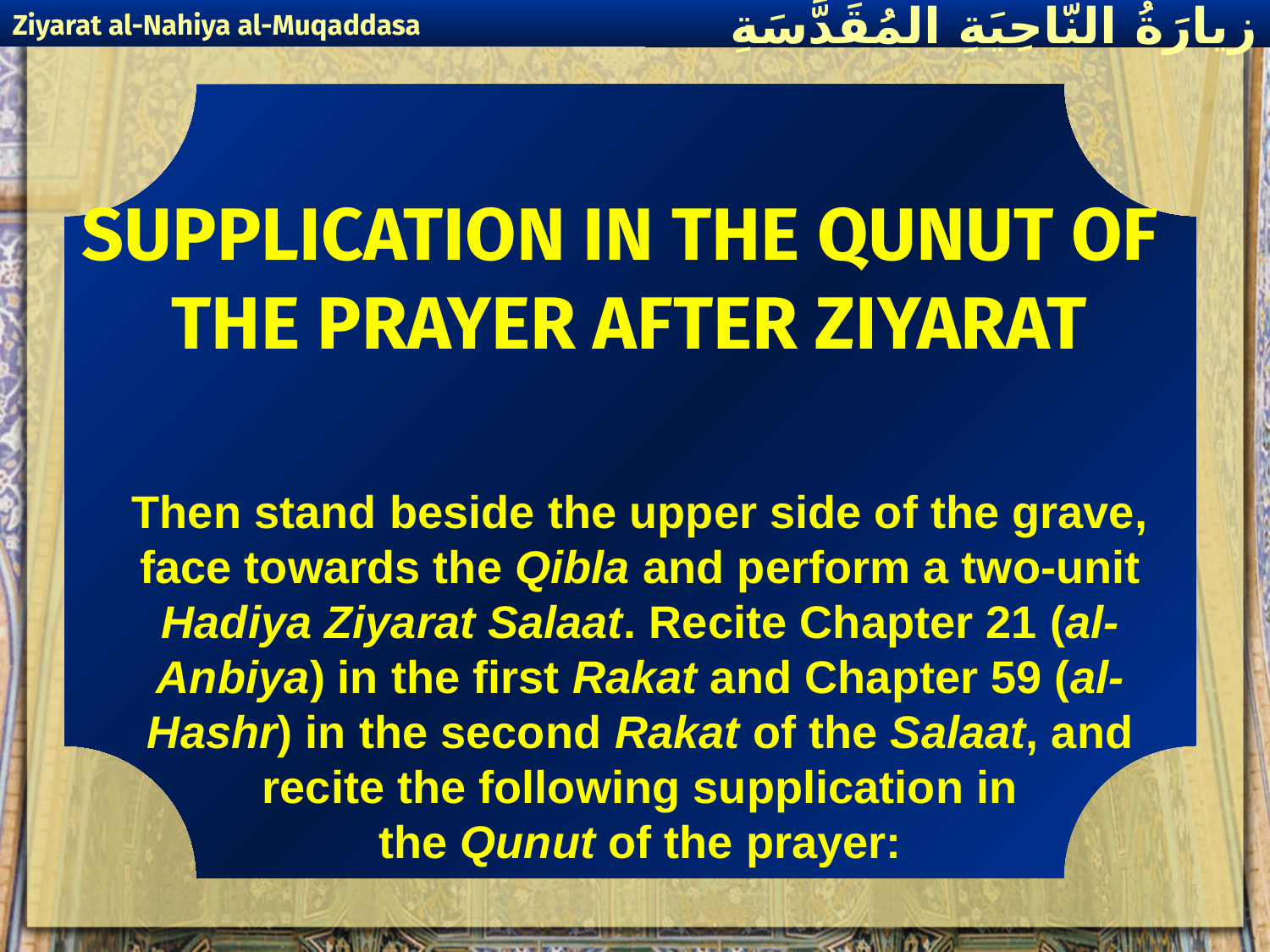

Ziyarat al-Nahiya al-Muqaddasa
زيارَةُ النّاحِيَةِ ال‍مُقَدَّسَةِ

SUPPLICATION IN THE QUNUT OF
THE PRAYER AFTER ZIYARAT
Then stand beside the upper side of the grave, face towards the Qibla and perform a two-unit Hadiya Ziyarat Salaat. Recite Chapter 21 (al-Anbiya) in the first Rakat and Chapter 59 (al-Hashr) in the second Rakat of the Salaat, and recite the following supplication in the Qunut of the prayer: